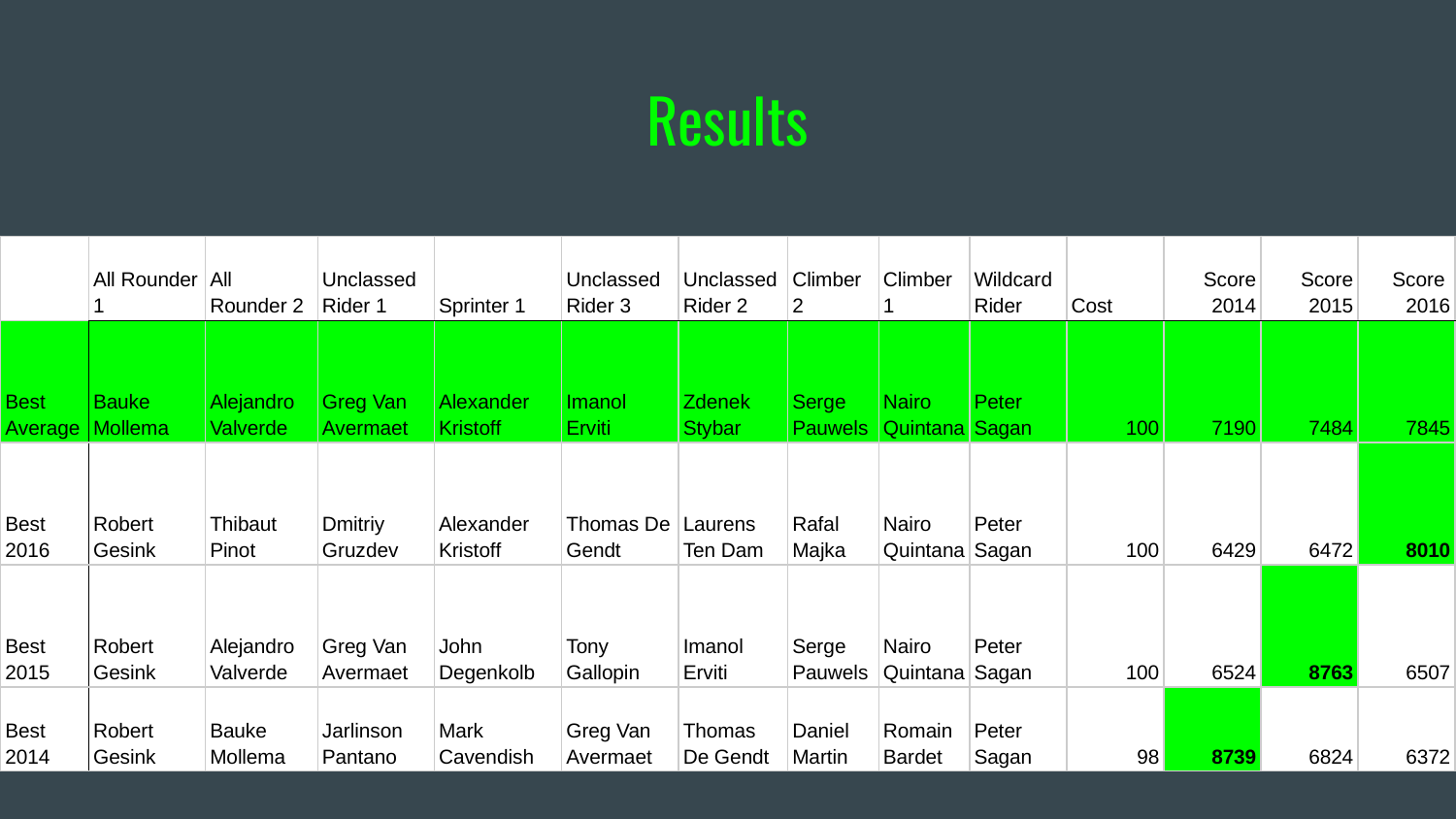

# Results

|  | All Rounder 1 | All Rounder 2 | Unclassed Rider 1 | Sprinter 1 | Unclassed Rider 3 | Unclassed Rider 2 | Climber 2 | Climber 1 | Wildcard Rider | Cost | Score 2014 | Score 2015 | Score 2016 |
| --- | --- | --- | --- | --- | --- | --- | --- | --- | --- | --- | --- | --- | --- |
| Best Average | Bauke Mollema | Alejandro Valverde | Greg Van Avermaet | Alexander Kristoff | Imanol Erviti | Zdenek Stybar | Serge Pauwels | Nairo Quintana | Peter Sagan | 100 | 7190 | 7484 | 7845 |
| Best 2016 | Robert Gesink | Thibaut Pinot | Dmitriy Gruzdev | Alexander Kristoff | Thomas De Gendt | Laurens Ten Dam | Rafal Majka | Nairo Quintana | Peter Sagan | 100 | 6429 | 6472 | 8010 |
| Best 2015 | Robert Gesink | Alejandro Valverde | Greg Van Avermaet | John Degenkolb | Tony Gallopin | Imanol Erviti | Serge Pauwels | Nairo Quintana | Peter Sagan | 100 | 6524 | 8763 | 6507 |
| Best 2014 | Robert Gesink | Bauke Mollema | Jarlinson Pantano | Mark Cavendish | Greg Van Avermaet | Thomas De Gendt | Daniel Martin | Romain Bardet | Peter Sagan | 98 | 8739 | 6824 | 6372 |